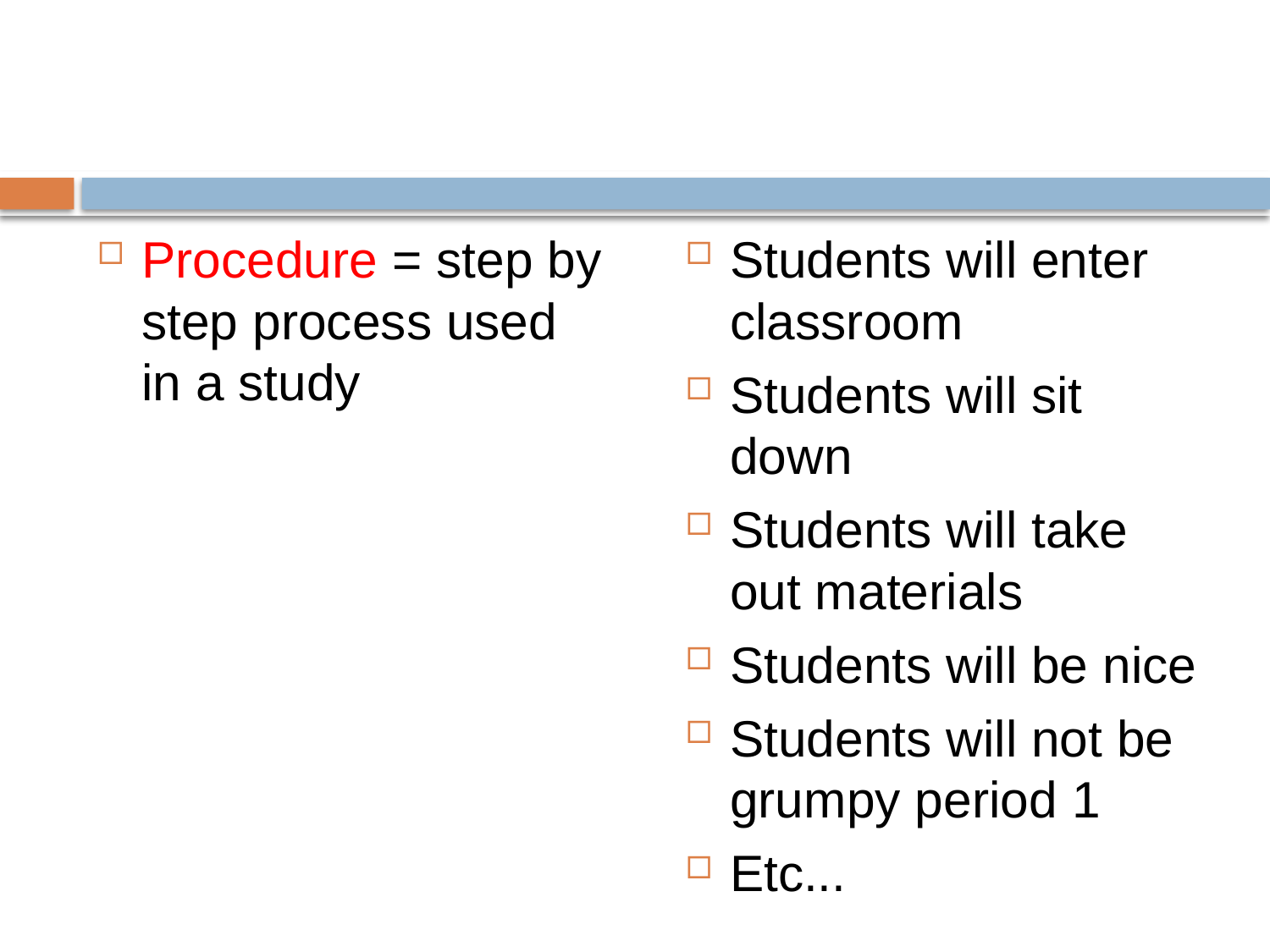

#
Procedure = step by step process used in a study
Students will enter classroom
Students will sit down
Students will take out materials
Students will be nice
Students will not be grumpy period 1
Etc...